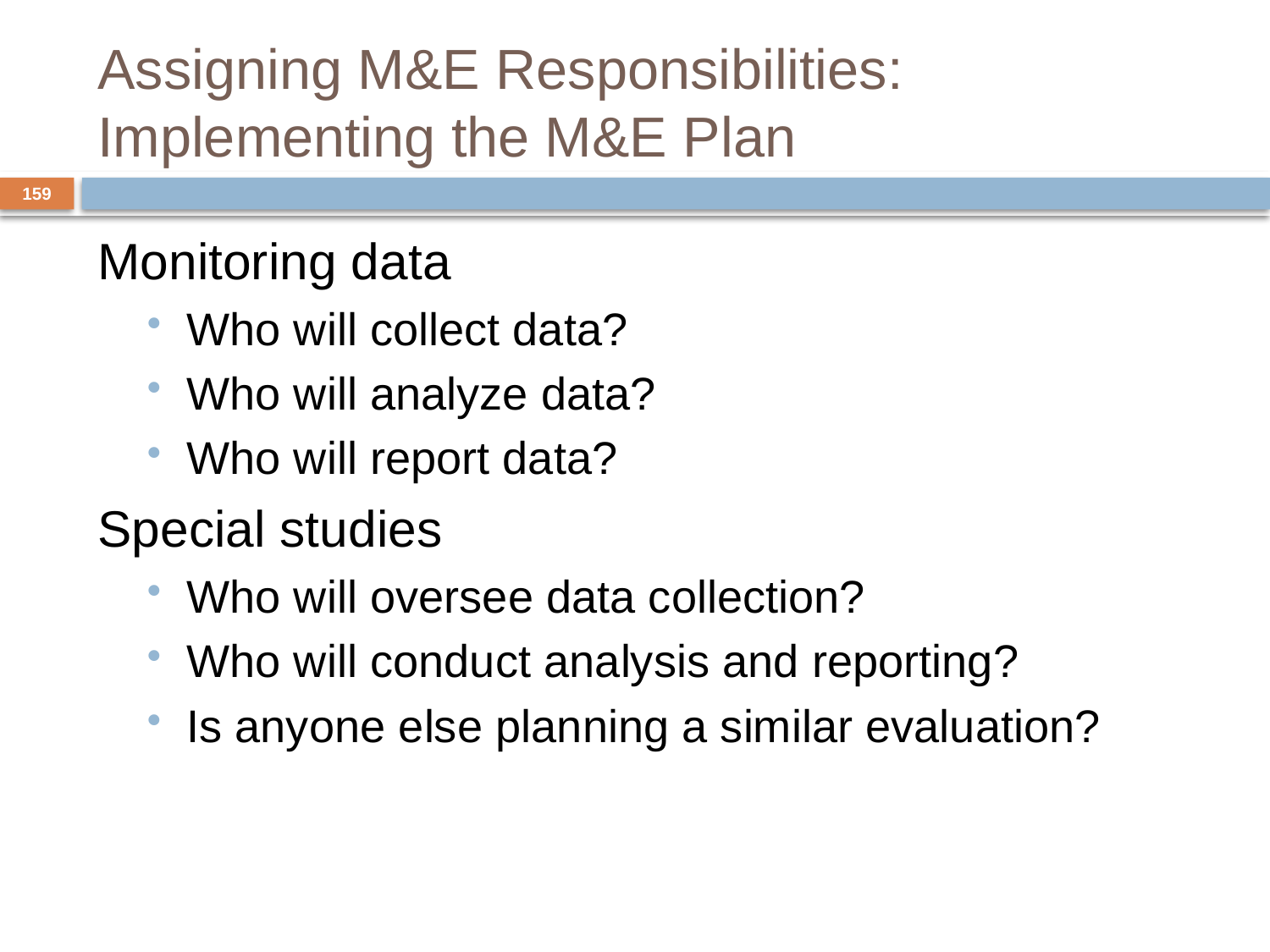

# Assigning M&E Responsibilities: Implementing the M&E Plan
159
Monitoring data
Who will collect data?
Who will analyze data?
Who will report data?
Special studies
Who will oversee data collection?
Who will conduct analysis and reporting?
Is anyone else planning a similar evaluation?